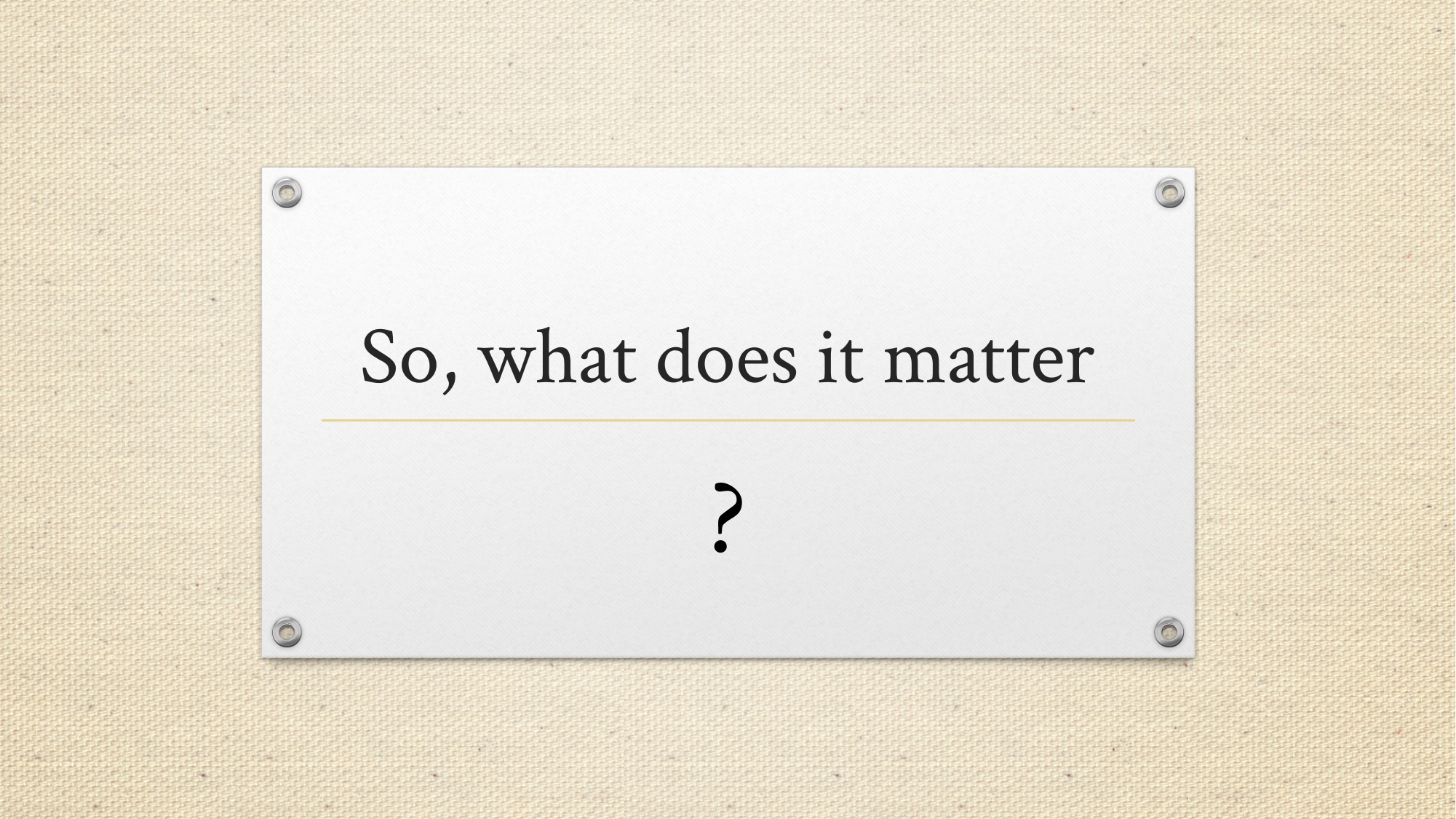

# So, what does it matter
?